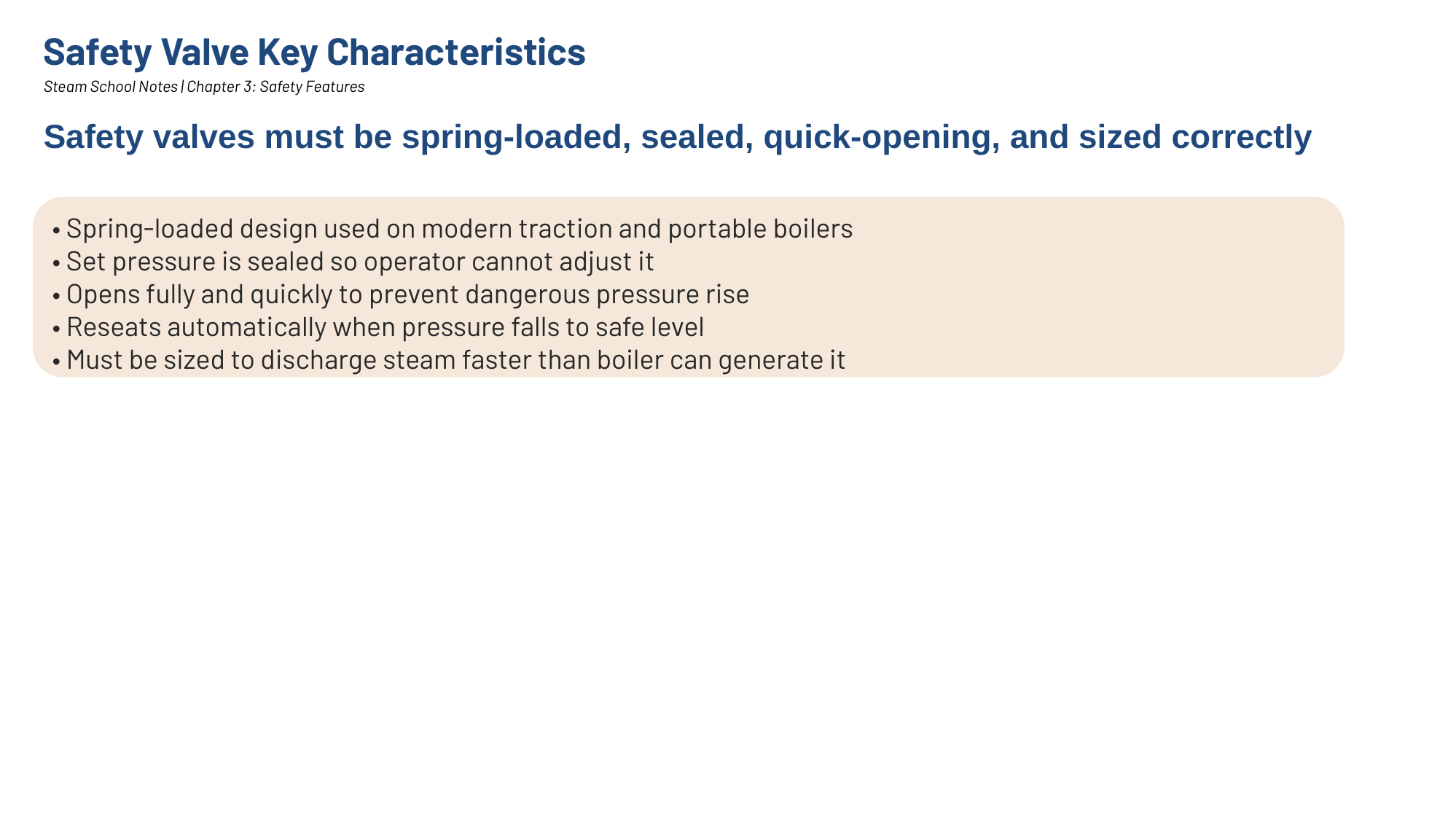

Safety Valve Key Characteristics
Steam School Notes | Chapter 3: Safety Features
Safety valves must be spring-loaded, sealed, quick-opening, and sized correctly
• Spring-loaded design used on modern traction and portable boilers
• Set pressure is sealed so operator cannot adjust it
• Opens fully and quickly to prevent dangerous pressure rise
• Reseats automatically when pressure falls to safe level
• Must be sized to discharge steam faster than boiler can generate it